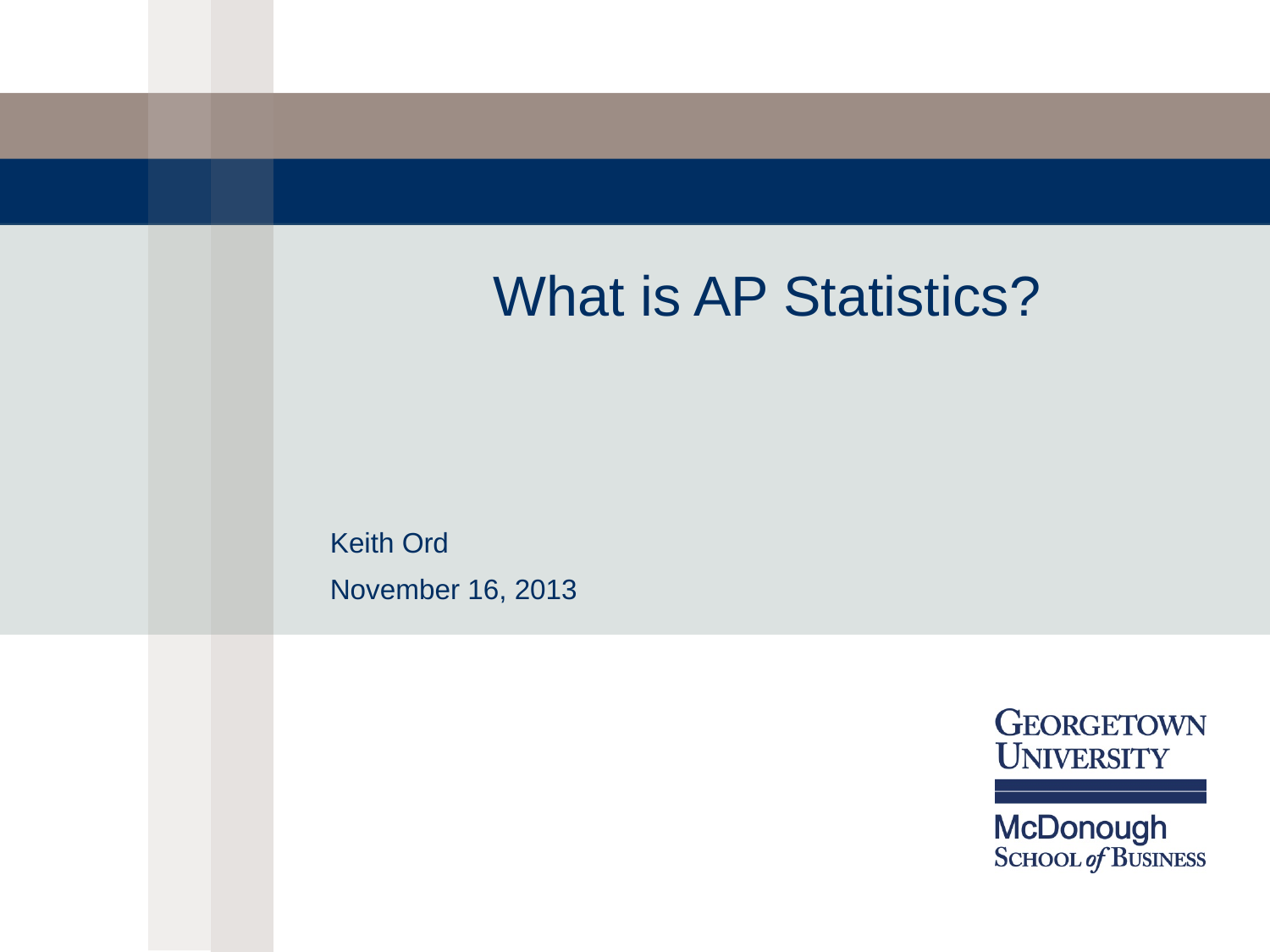

What is AP Statistics?

Keith Ord
November 16, 2013